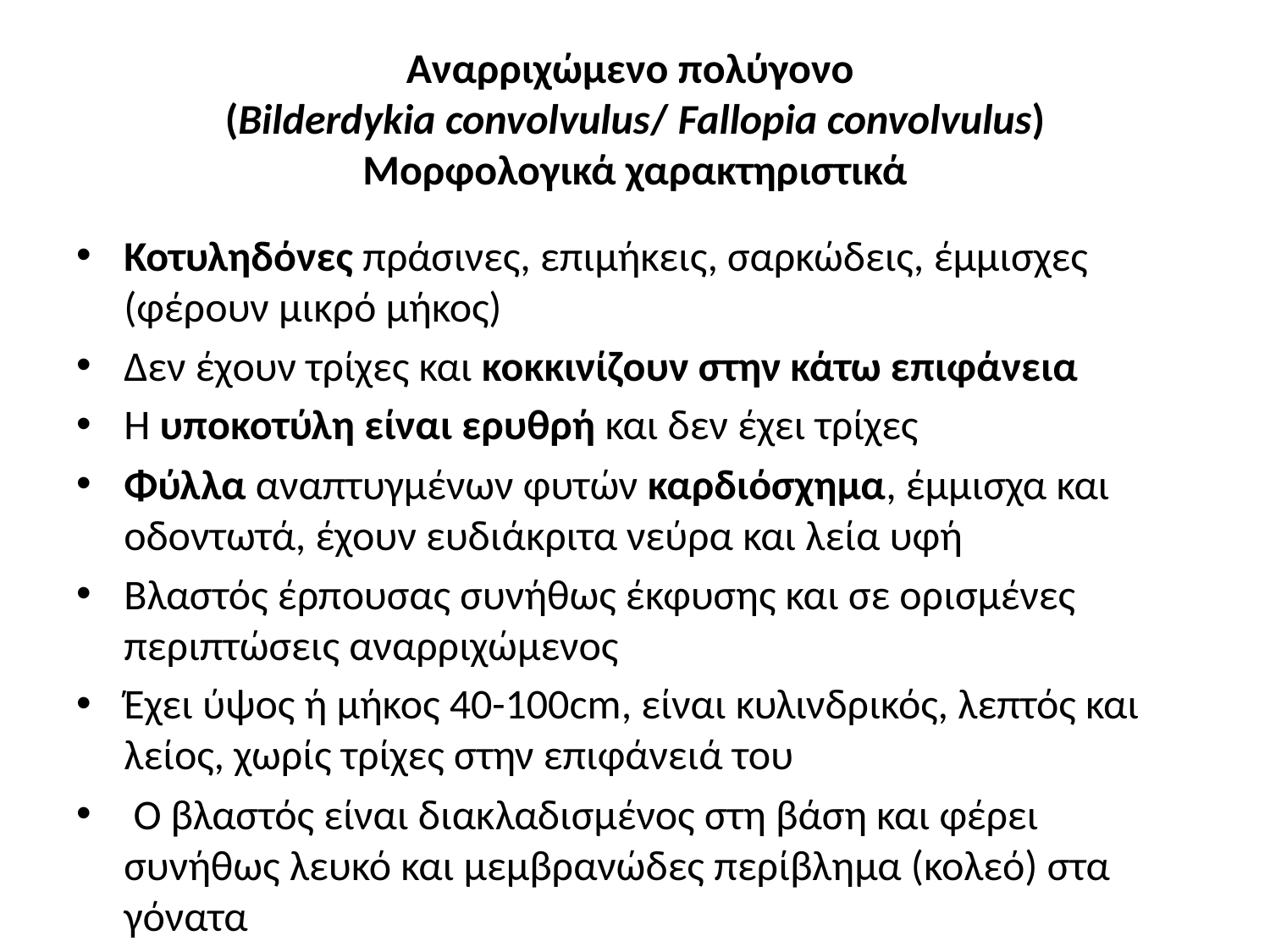

# Αναρριχώμενο πολύγονο (Bilderdykia convolvulus/ Fallopia convolvulus) Μορφολογικά χαρακτηριστικά
Κοτυληδόνες πράσινες, επιμήκεις, σαρκώδεις, έμμισχες (φέρουν μικρό μήκος)
Δεν έχουν τρίχες και κοκκινίζουν στην κάτω επιφάνεια
Η υποκοτύλη είναι ερυθρή και δεν έχει τρίχες
Φύλλα αναπτυγμένων φυτών καρδιόσχημα, έμμισχα και οδοντωτά, έχουν ευδιάκριτα νεύρα και λεία υφή
Βλαστός έρπoυσας συνήθως έκφυσης και σε ορισμένες περιπτώσεις αναρριχώμενος
Έχει ύψος ή μήκος 40-100cm, είναι κυλινδρικός, λεπτός και λείος, χωρίς τρίχες στην επιφάνειά του
 Ο βλαστός είναι διακλαδισμένος στη βάση και φέρει συνήθως λευκό και μεμβρανώδες περίβλημα (κολεό) στα γόνατα